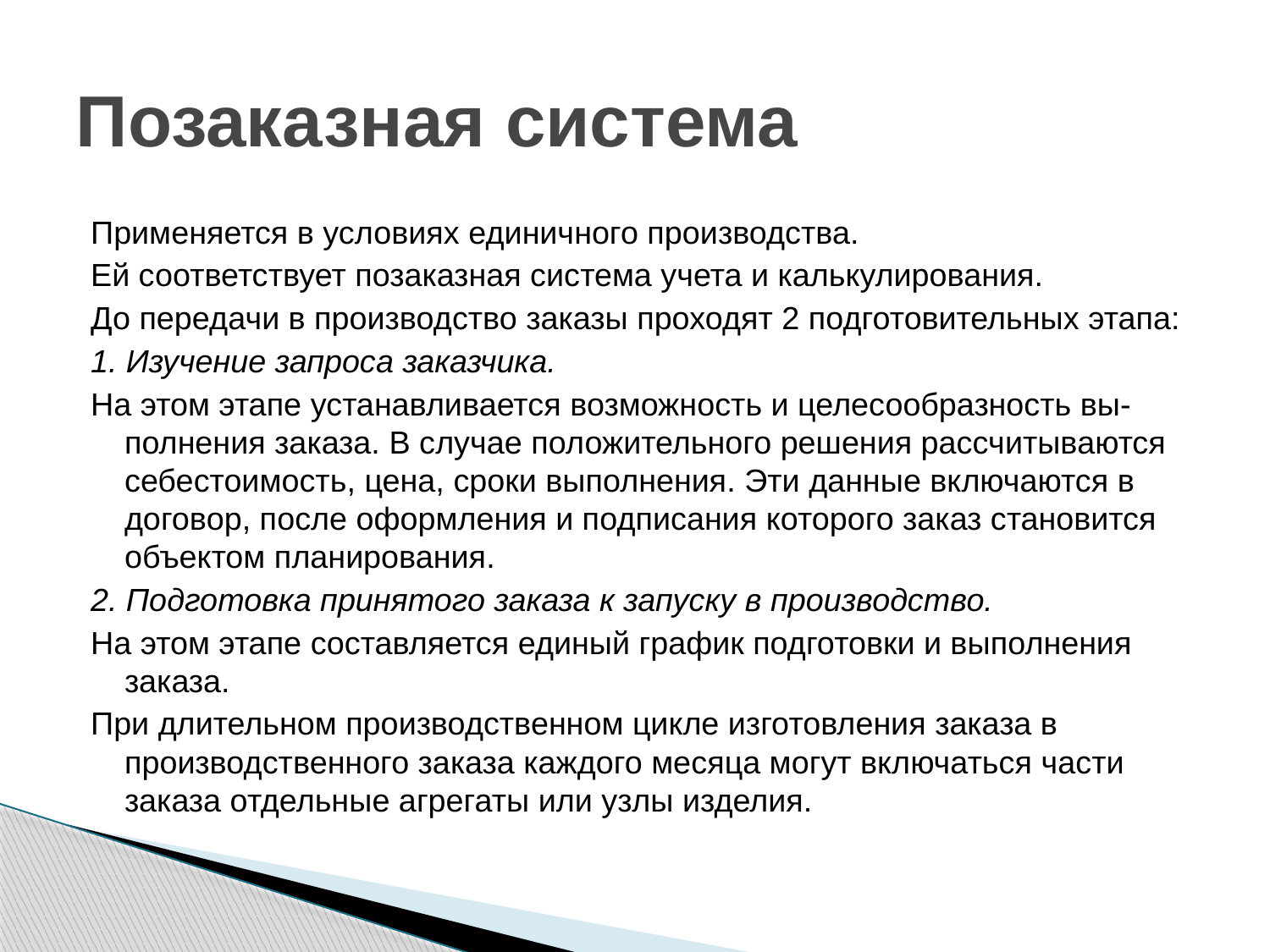

# Позаказная система
Применяется в условиях единичного производства.
Ей соответствует позаказная система учета и калькулирования.
До передачи в производство заказы проходят 2 подготовительных этапа:
1. Изучение запроса заказчика.
На этом этапе устанавливается возможность и целесообразность вы-полнения заказа. В случае положительного решения рассчитываются себестоимость, цена, сроки выполнения. Эти данные включаются в договор, после оформления и подписания которого заказ становится объектом планирования.
2. Подготовка принятого заказа к запуску в производство.
На этом этапе составляется единый график подготовки и выполнения заказа.
При длительном производственном цикле изготовления заказа в производственного заказа каждого месяца могут включаться части заказа отдельные агрегаты или узлы изделия.